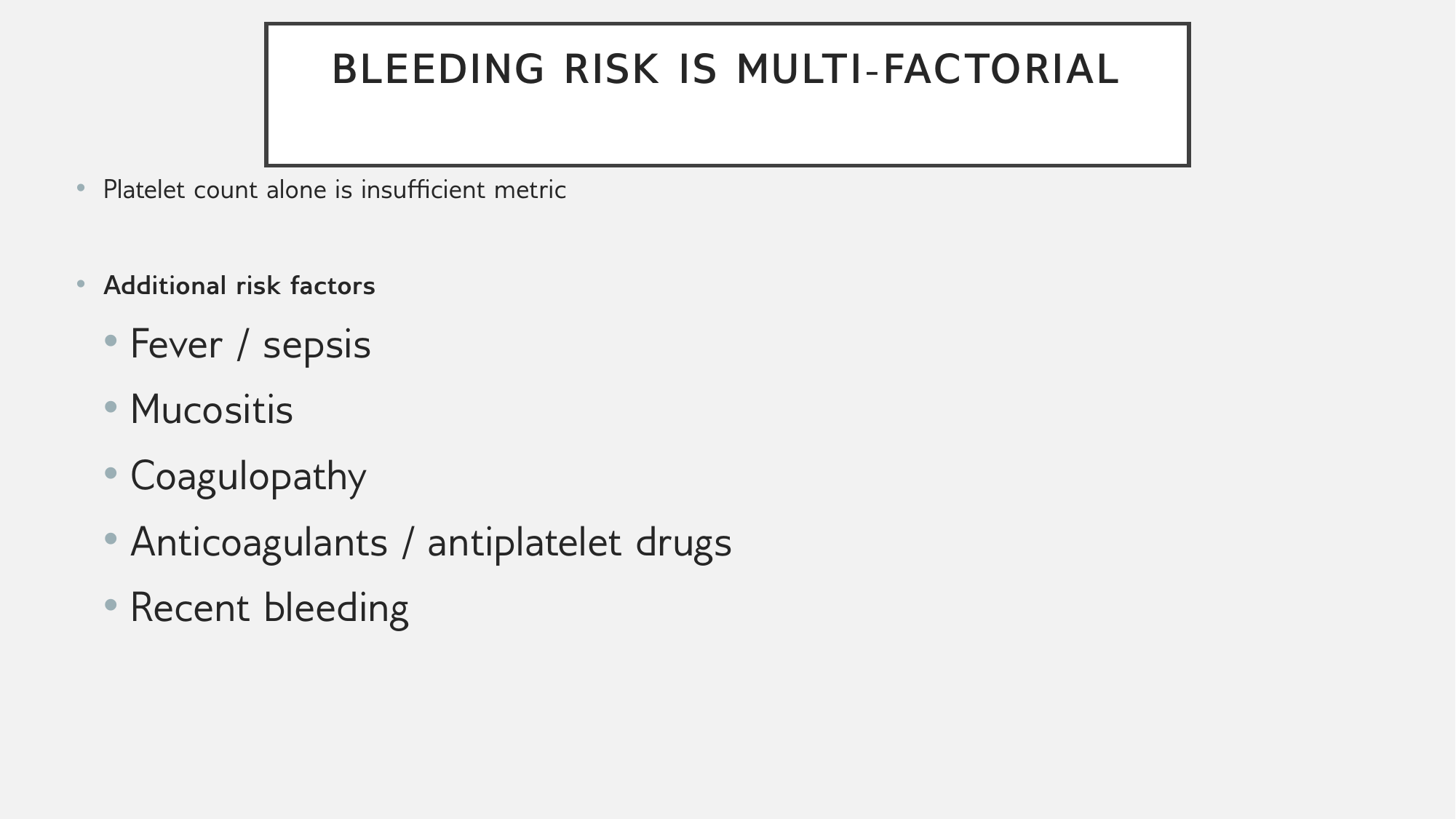

# Bleeding Risk Is Multi-factorial
Platelet count alone is insufficient metric

Additional risk factors
Fever / sepsis
Mucositis
Coagulopathy
Anticoagulants / antiplatelet drugs
Recent bleeding